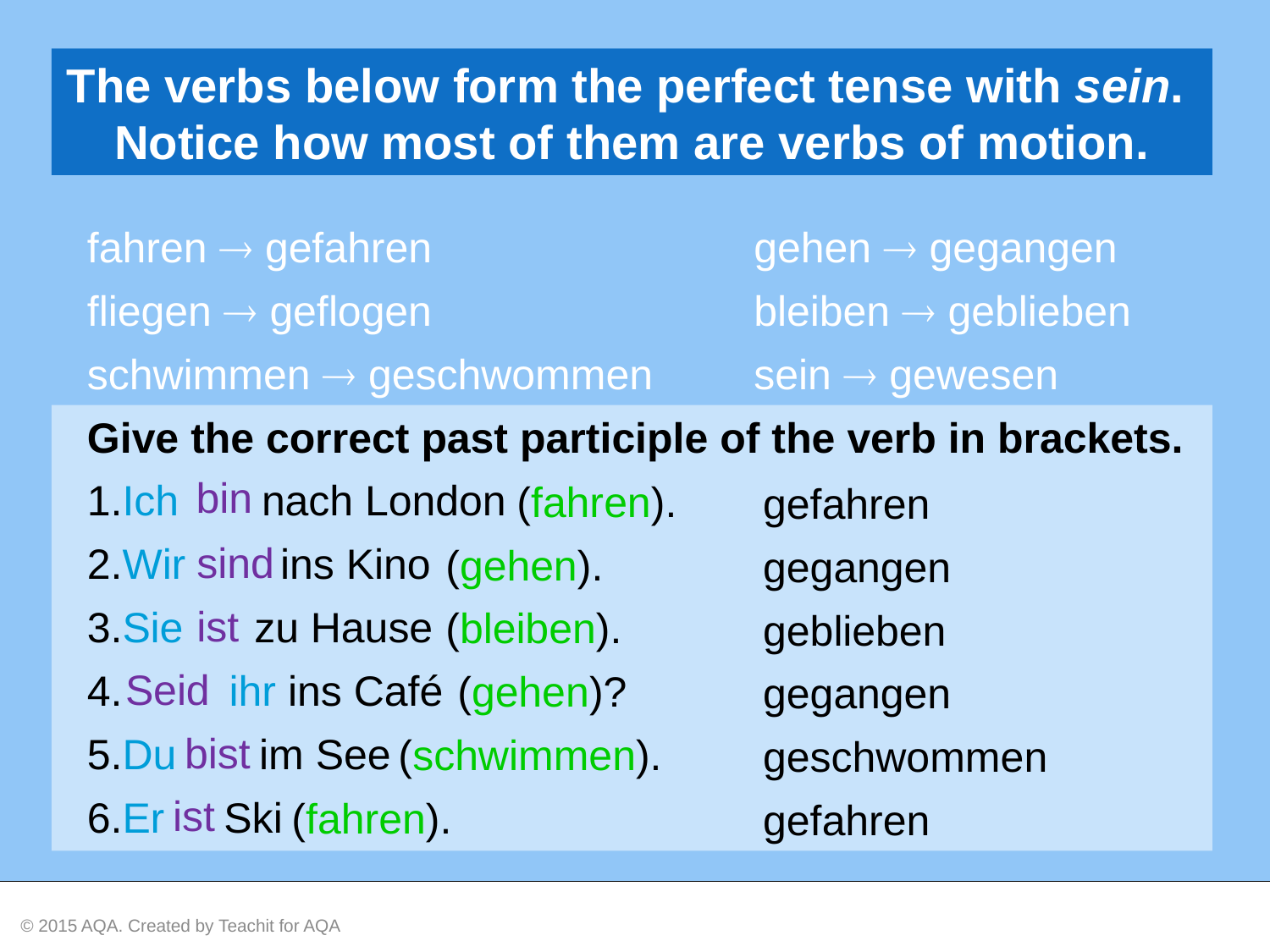

The verbs below form the perfect tense with sein.  Notice how most of them are verbs of motion.
fahren → gefahren			gehen → gegangen
fliegen → geflogen			bleiben → geblieben
schwimmen → geschwommen 	sein → gewesen
Give the correct past participle of the verb in brackets.
Ich       nach London
Wir        ins Kino
Sie      zu Hause
         ihr ins Café
Du       im See
Er     Ski

      bin
       sind
       ist
 Seid
      bist
     ist
                   (fahren).
             (gehen).
             (bleiben).
              (gehen)?
         (schwimmen).
(fahren).
gefahren
gegangen
geblieben
gegangen
geschwommen
gefahren